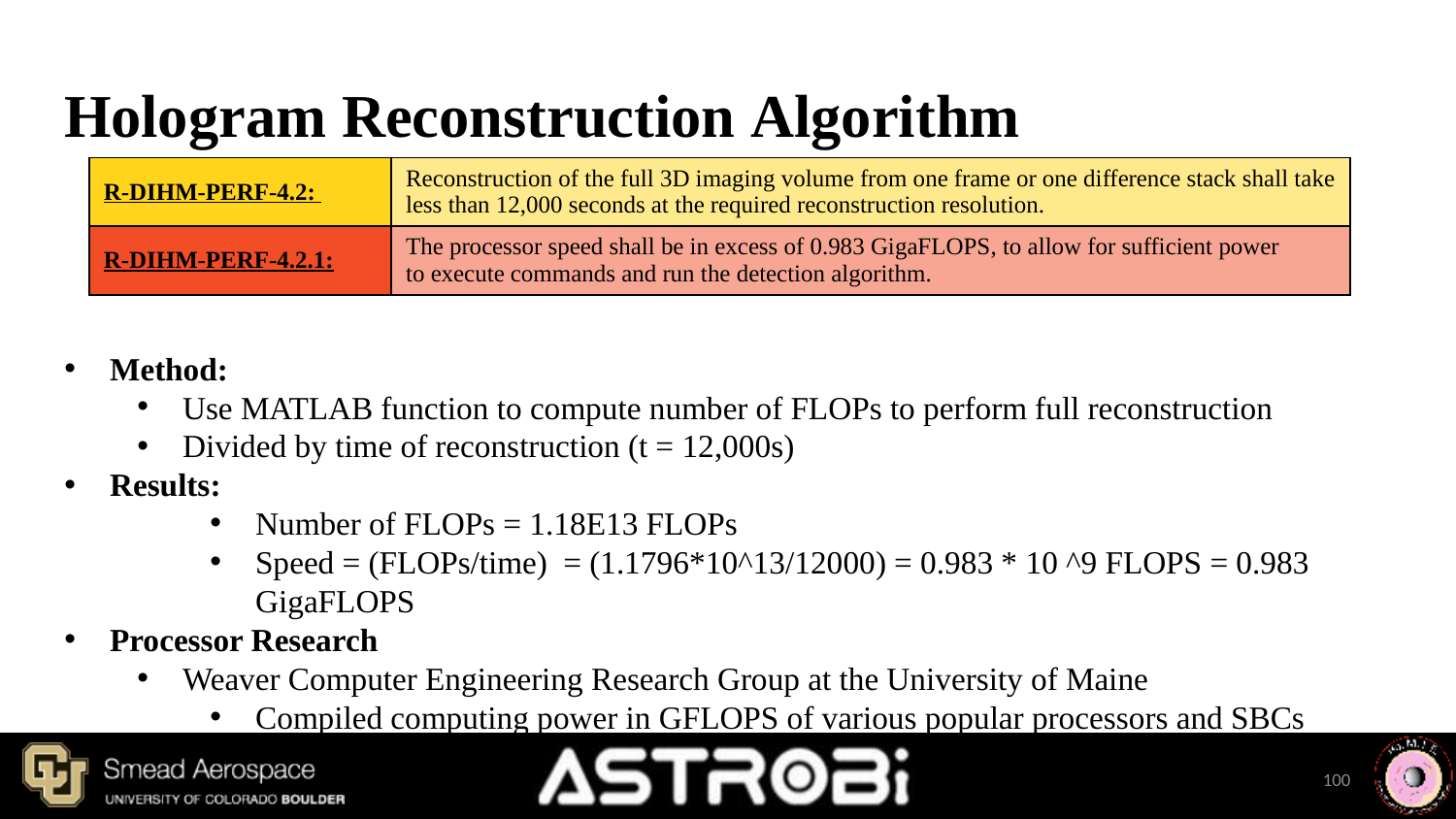

# Hologram Reconstruction Algorithm
| R-DIHM-PERF-4.2: | Reconstruction of the full 3D imaging volume from one frame or one difference stack shall take less than 12,000 seconds at the required reconstruction resolution. |
| --- | --- |
| R-DIHM-PERF-4.2.1: | The processor speed shall be in excess of 0.983 GigaFLOPS, to allow for sufficient power to execute commands and run the detection algorithm. |
Method:
Use MATLAB function to compute number of FLOPs to perform full reconstruction
Divided by time of reconstruction (t = 12,000s)
Results:
Number of FLOPs = 1.18E13 FLOPs
Speed = (FLOPs/time)  = (1.1796*10^13/12000) = 0.983 * 10 ^9 FLOPS = 0.983 GigaFLOPS
Processor Research
Weaver Computer Engineering Research Group at the University of Maine
Compiled computing power in GFLOPS of various popular processors and SBCs

100